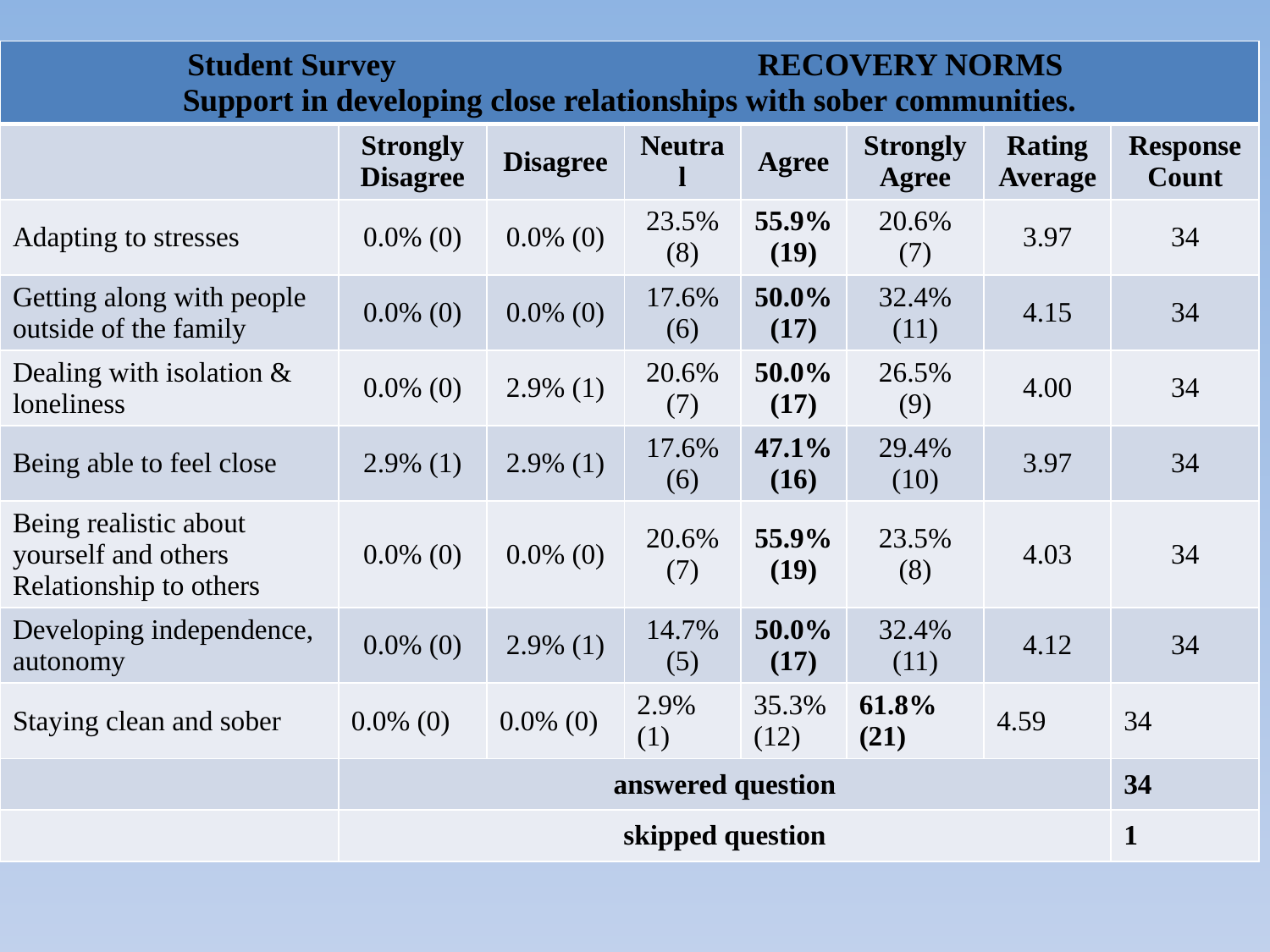

| Student Survey RECOVERY NORMS Support in developing close relationships with sober communities. |  |  |  |  |  |  |  |
| --- | --- | --- | --- | --- | --- | --- | --- |
|  | Strongly Disagree | Disagree | Neutral | Agree | Strongly Agree | Rating Average | Response Count |
| Adapting to stresses | 0.0% (0) | 0.0% (0) | 23.5% (8) | 55.9% (19) | 20.6% (7) | 3.97 | 34 |
| Getting along with people outside of the family | 0.0% (0) | 0.0% (0) | 17.6% (6) | 50.0% (17) | 32.4% (11) | 4.15 | 34 |
| Dealing with isolation & loneliness | 0.0% (0) | 2.9% (1) | 20.6% (7) | 50.0% (17) | 26.5% (9) | 4.00 | 34 |
| Being able to feel close | 2.9% (1) | 2.9% (1) | 17.6% (6) | 47.1% (16) | 29.4% (10) | 3.97 | 34 |
| Being realistic about yourself and others Relationship to others | 0.0% (0) | 0.0% (0) | 20.6% (7) | 55.9% (19) | 23.5% (8) | 4.03 | 34 |
| Developing independence, autonomy | 0.0% (0) | 2.9% (1) | 14.7% (5) | 50.0% (17) | 32.4% (11) | 4.12 | 34 |
| Staying clean and sober | 0.0% (0) | 0.0% (0) | 2.9% (1) | 35.3% (12) | 61.8% (21) | 4.59 | 34 |
|  | answered question |  |  |  |  |  | 34 |
|  | skipped question |  |  |  |  |  | 1 |